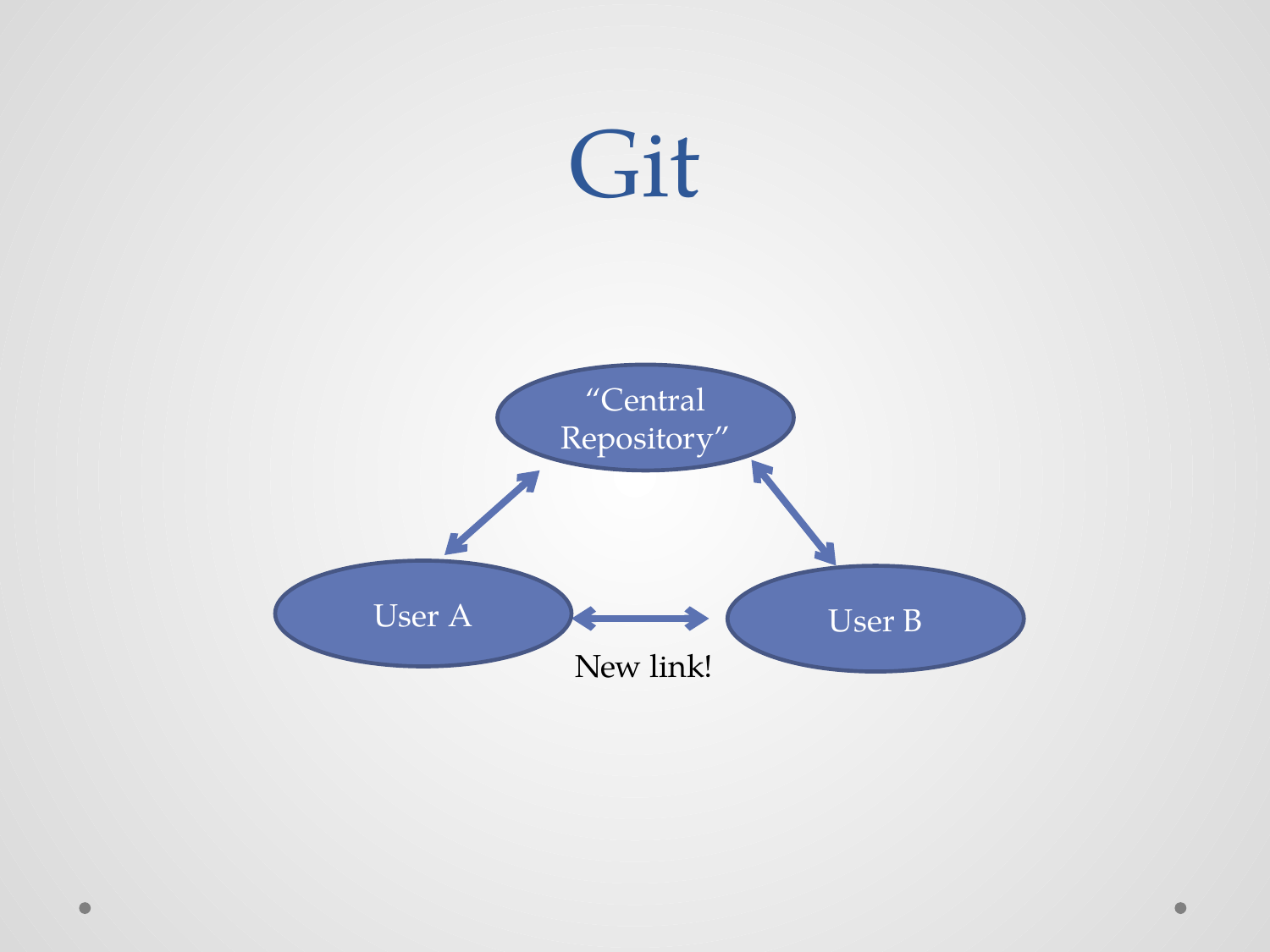

# Git
“Central Repository”
User A
User B
New link!